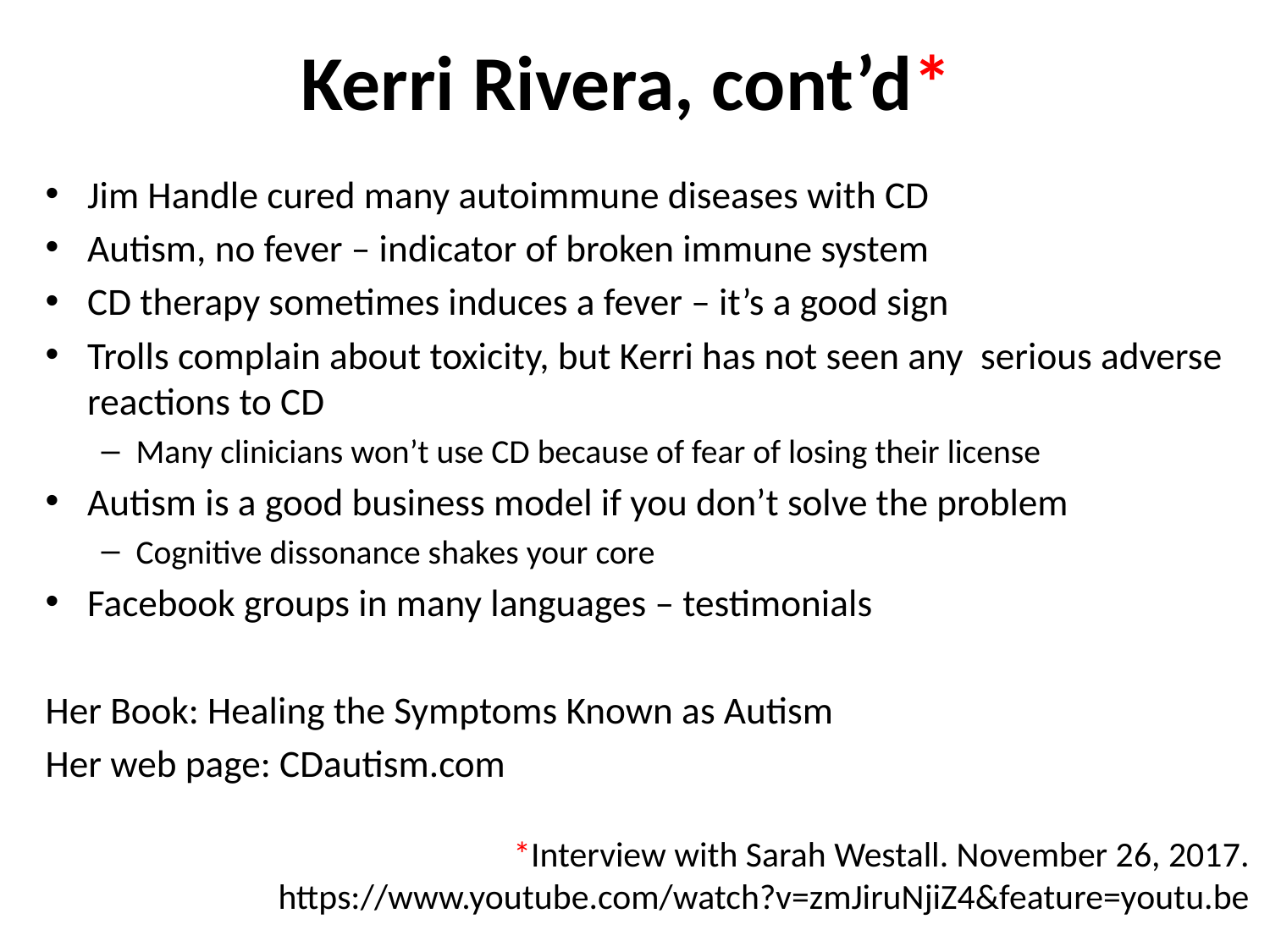

# Kerri Rivera, cont’d*
Jim Handle cured many autoimmune diseases with CD
Autism, no fever – indicator of broken immune system
CD therapy sometimes induces a fever – it’s a good sign
Trolls complain about toxicity, but Kerri has not seen any  serious adverse reactions to CD
Many clinicians won’t use CD because of fear of losing their license
Autism is a good business model if you don’t solve the problem
Cognitive dissonance shakes your core
Facebook groups in many languages – testimonials

Her Book: Healing the Symptoms Known as Autism
Her web page: CDautism.com

*Interview with Sarah Westall. November 26, 2017.
https://www.youtube.com/watch?v=zmJiruNjiZ4&feature=youtu.be